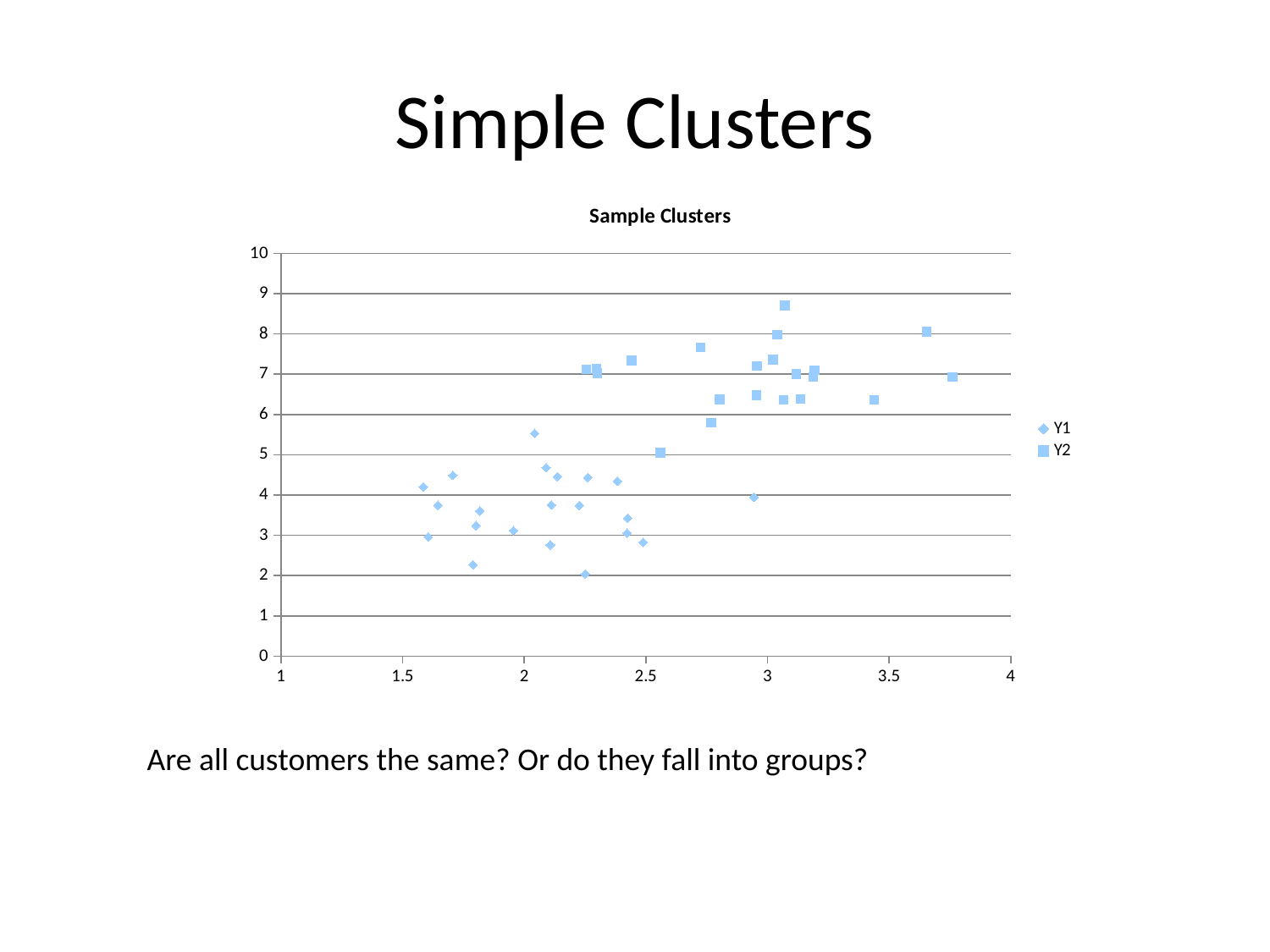

# Simple Clusters

### Chart: Sample Clusters

| Category | Y1 | Y2 |
|---|---|---|
Are all customers the same? Or do they fall into groups?